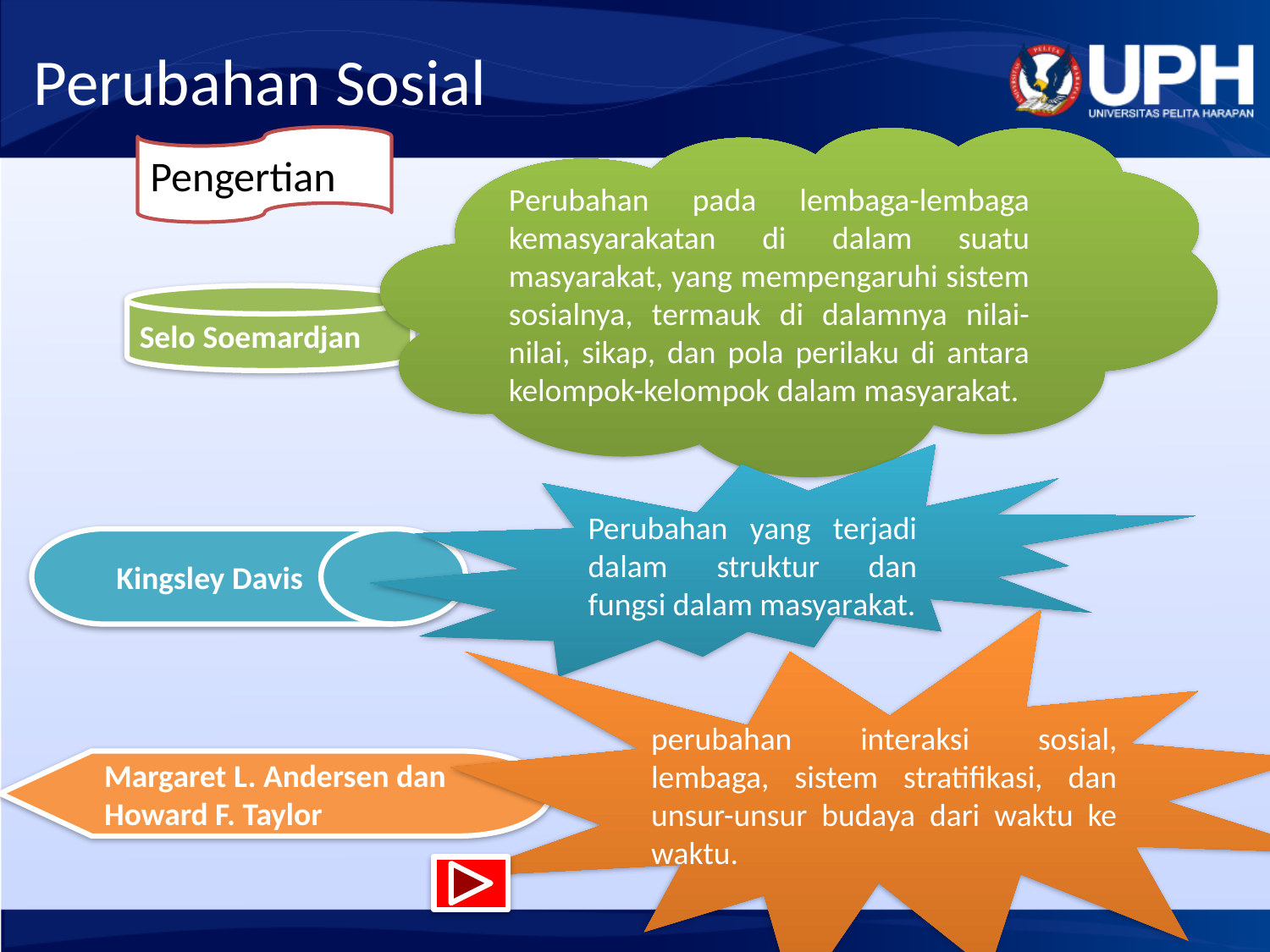

# Perubahan Sosial
Pengertian
Perubahan pada lembaga-lembaga kemasyarakatan di dalam suatu masyarakat, yang mempengaruhi sistem sosialnya, termauk di dalamnya nilai-nilai, sikap, dan pola perilaku di antara kelompok-kelompok dalam masyarakat.
Selo Soemardjan
Perubahan yang terjadi dalam struktur dan fungsi dalam masyarakat.
Kingsley Davis
perubahan interaksi sosial, lembaga, sistem stratifikasi, dan unsur-unsur budaya dari waktu ke waktu.
Margaret L. Andersen dan Howard F. Taylor